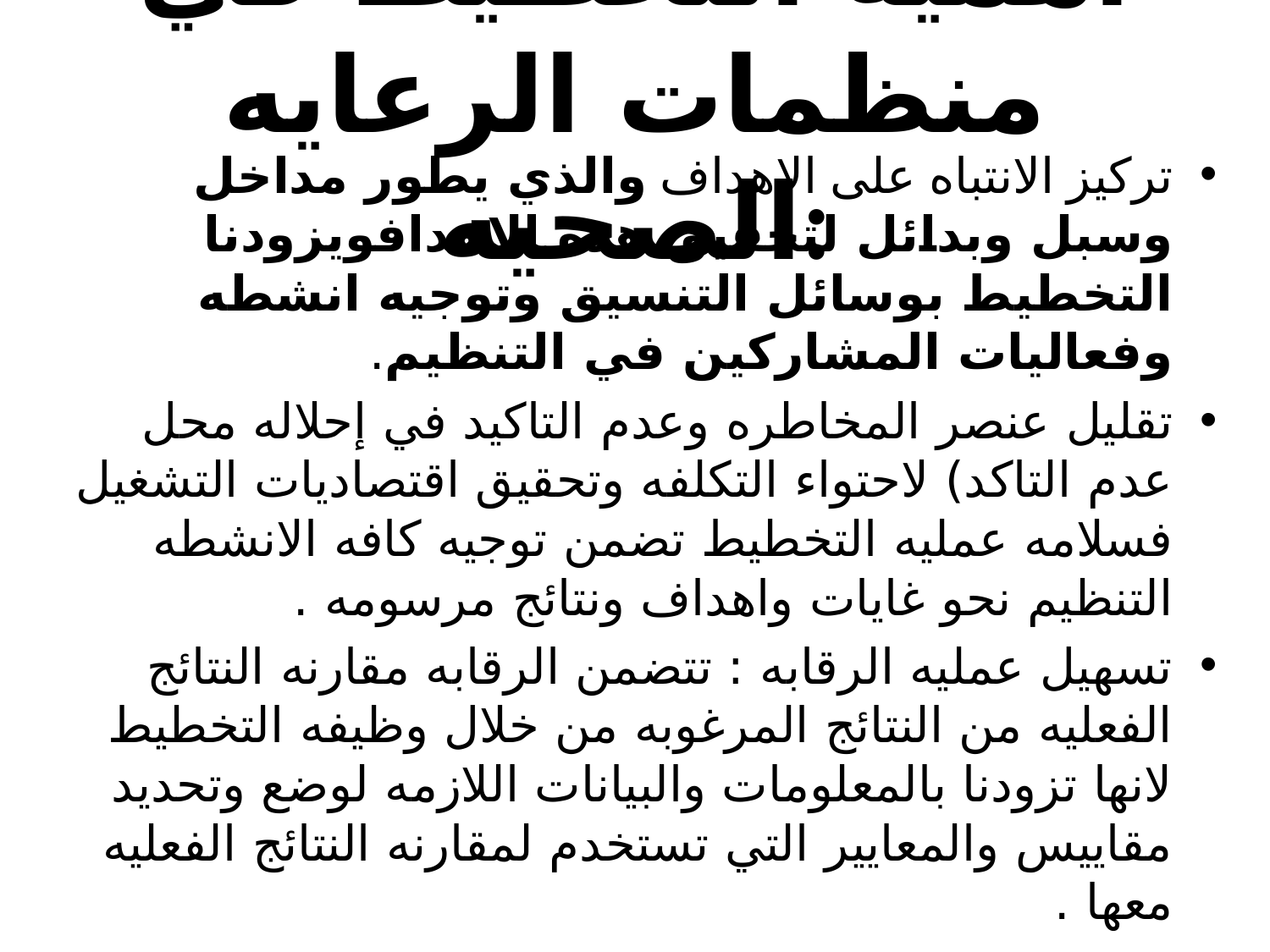

# اهميه التخطيط في منظمات الرعايه الصحيه:
تركيز الانتباه على الاهداف والذي يطور مداخل وسبل وبدائل لتحقيق هذه الاهدافويزودنا التخطيط بوسائل التنسيق وتوجيه انشطه وفعاليات المشاركين في التنظيم.
تقليل عنصر المخاطره وعدم التاكيد في إحلاله محل عدم التاكد) لاحتواء التكلفه وتحقيق اقتصاديات التشغيل فسلامه عمليه التخطيط تضمن توجيه كافه الانشطه التنظيم نحو غايات واهداف ونتائج مرسومه .
تسهيل عمليه الرقابه : تتضمن الرقابه مقارنه النتائج الفعليه من النتائج المرغوبه من خلال وظيفه التخطيط لانها تزودنا بالمعلومات والبيانات اللازمه لوضع وتحديد مقاييس والمعايير التي تستخدم لمقارنه النتائج الفعليه معها .